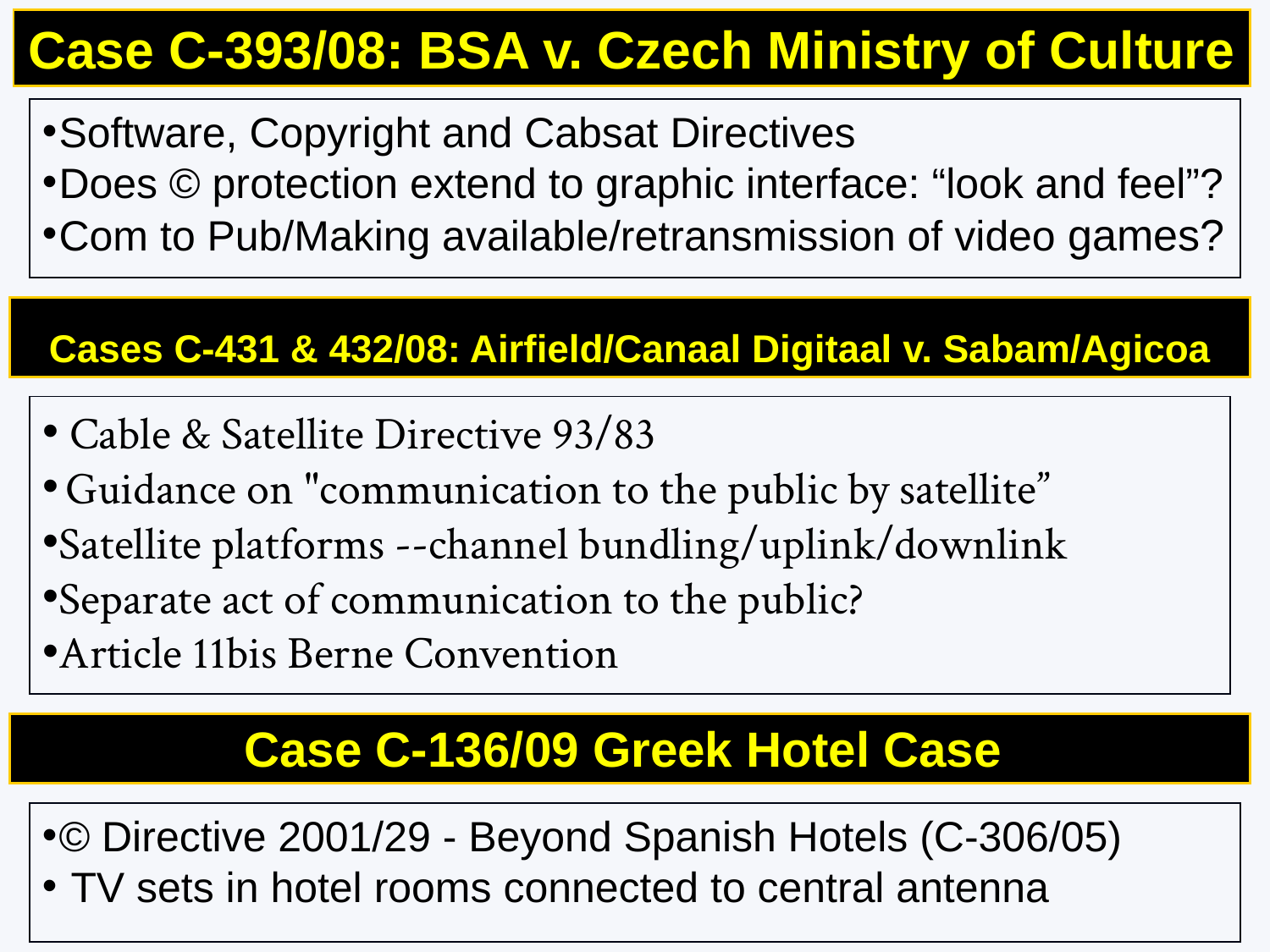

Case C-393/08: BSA v. Czech Ministry of Culture
Software, Copyright and Cabsat Directives
Does © protection extend to graphic interface: “look and feel”?
Com to Pub/Making available/retransmission of video games?
Cases C-431 & 432/08: Airfield/Canaal Digitaal v. Sabam/Agicoa
 Cable & Satellite Directive 93/83
Guidance on "communication to the public by satellite”
Satellite platforms --channel bundling/uplink/downlink
Separate act of communication to the public?
Article 11bis Berne Convention

Case C-136/09 Greek Hotel Case
© Directive 2001/29 - Beyond Spanish Hotels (C-306/05)
 TV sets in hotel rooms connected to central antenna